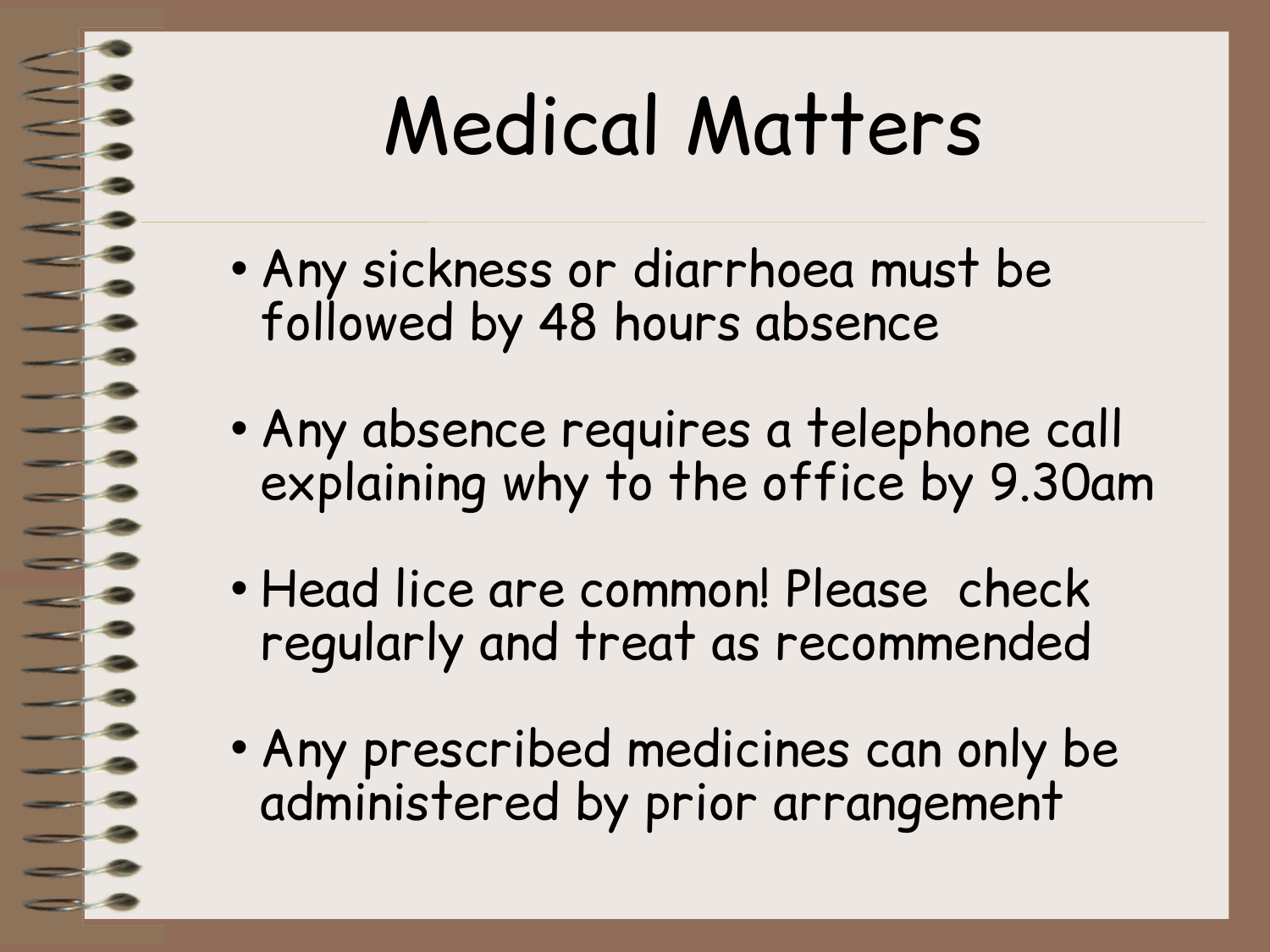

Medical Matters

Any sickness or diarrhoea must be followed by 48 hours absence

Any absence requires a telephone call explaining why to the office by 9.30am

Head lice are common! Please  check regularly and treat as recommended

Any prescribed medicines can only be administered by prior arrangement